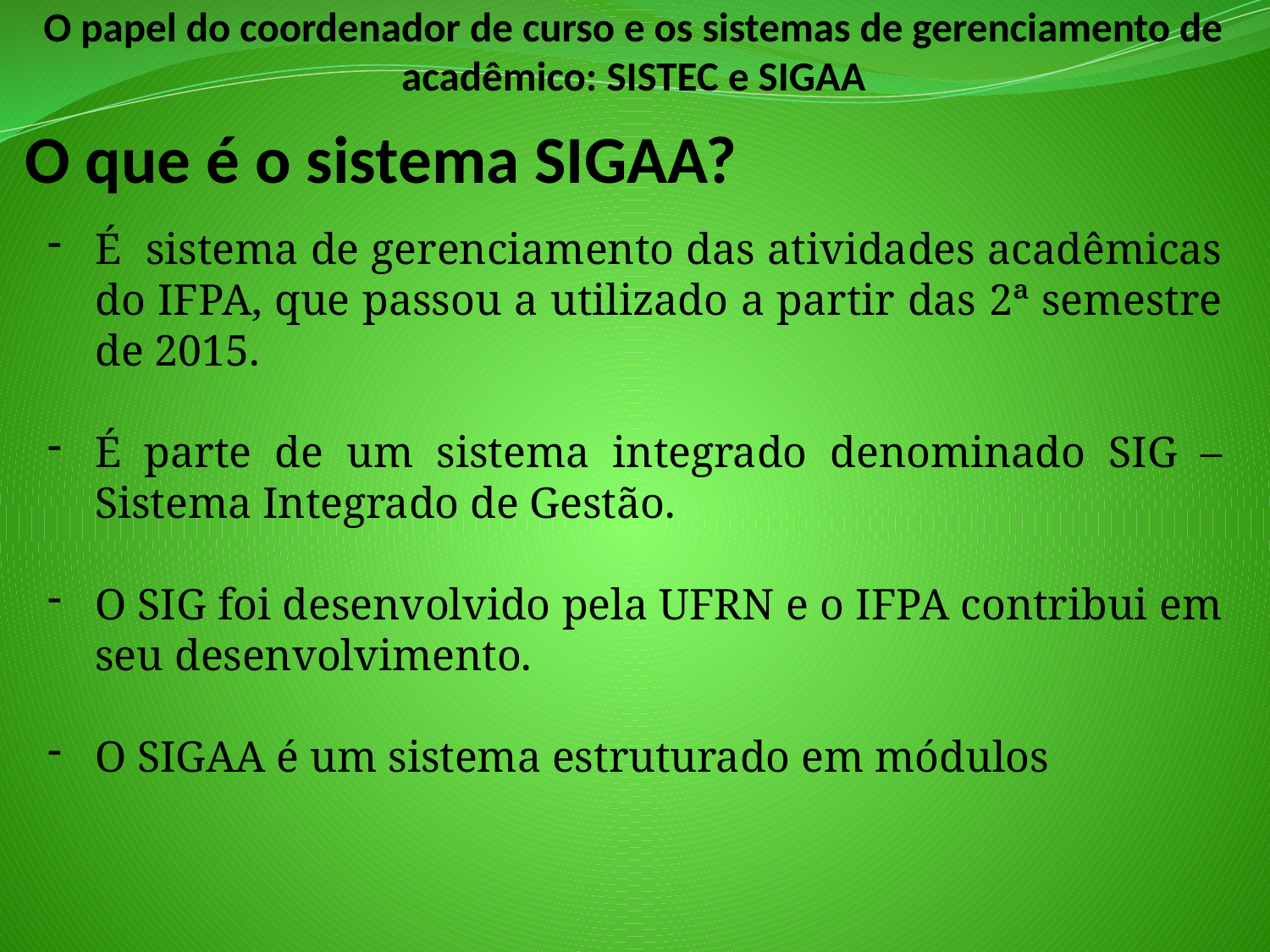

O papel do coordenador de curso e os sistemas de gerenciamento de acadêmico: SISTEC e SIGAA
# O que é o sistema SIGAA?
É  sistema de gerenciamento das atividades acadêmicas do IFPA, que passou a utilizado a partir das 2ª semestre de 2015.

É parte de um sistema integrado denominado SIG – Sistema Integrado de Gestão.

O SIG foi desenvolvido pela UFRN e o IFPA contribui em seu desenvolvimento.

O SIGAA é um sistema estruturado em módulos